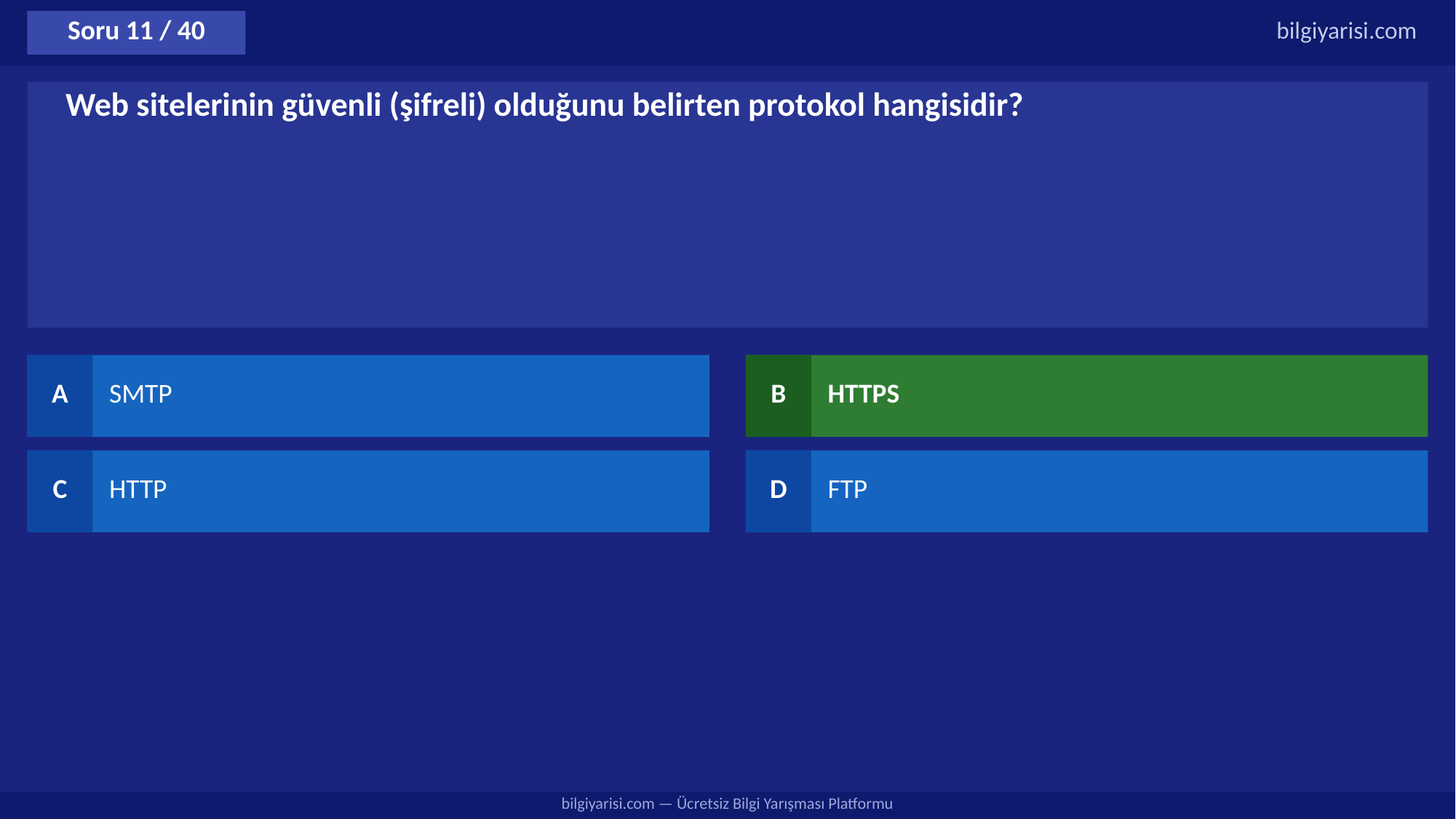

Soru 11 / 40
bilgiyarisi.com

Web sitelerinin güvenli (şifreli) olduğunu belirten protokol hangisidir?

A
SMTP

B
HTTPS

C
HTTP

D
FTP
bilgiyarisi.com — Ücretsiz Bilgi Yarışması Platformu